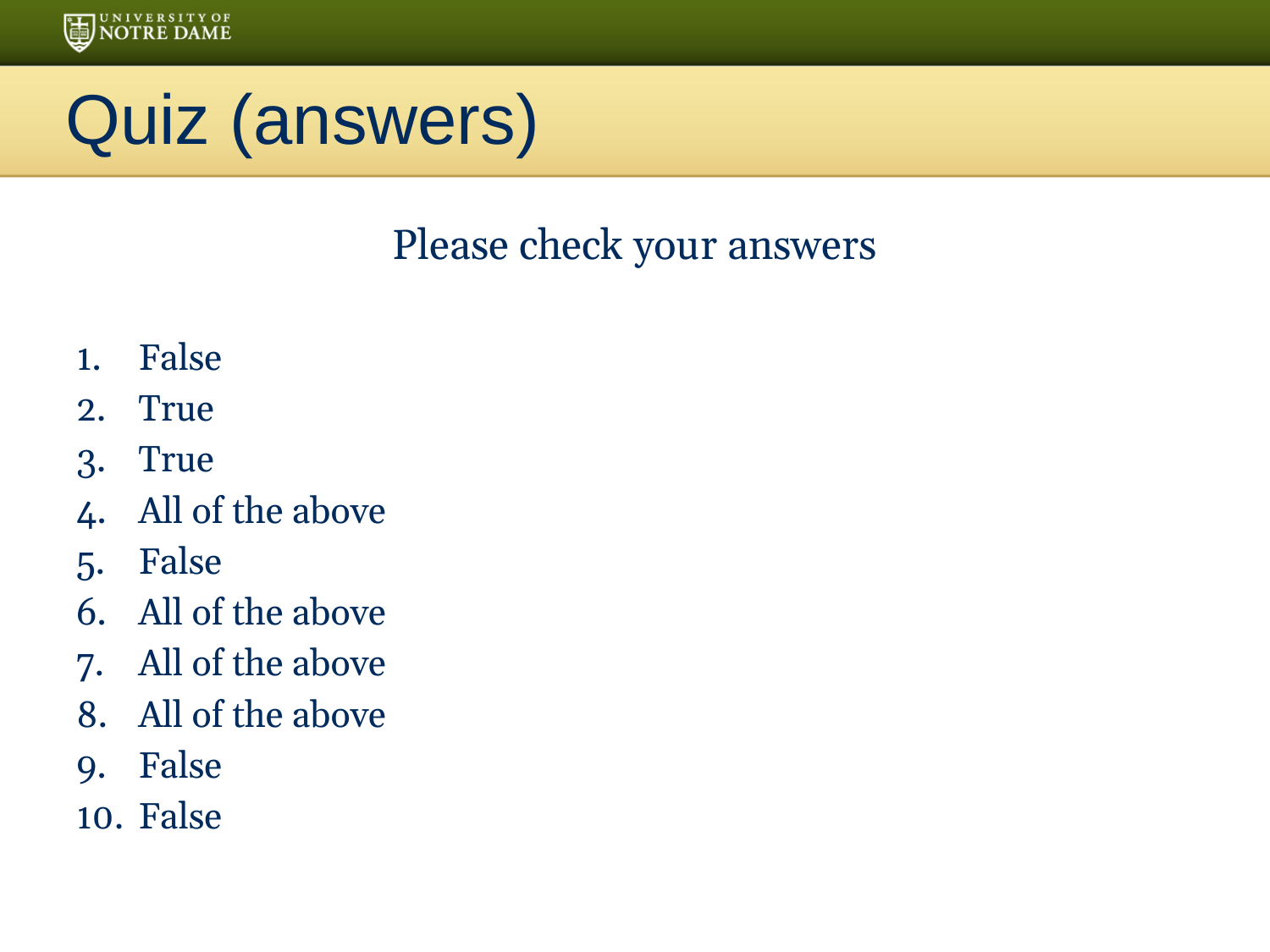

# Quiz (answers)
Please check your answers

False
True
True
All of the above
False
All of the above
All of the above
All of the above
False
False